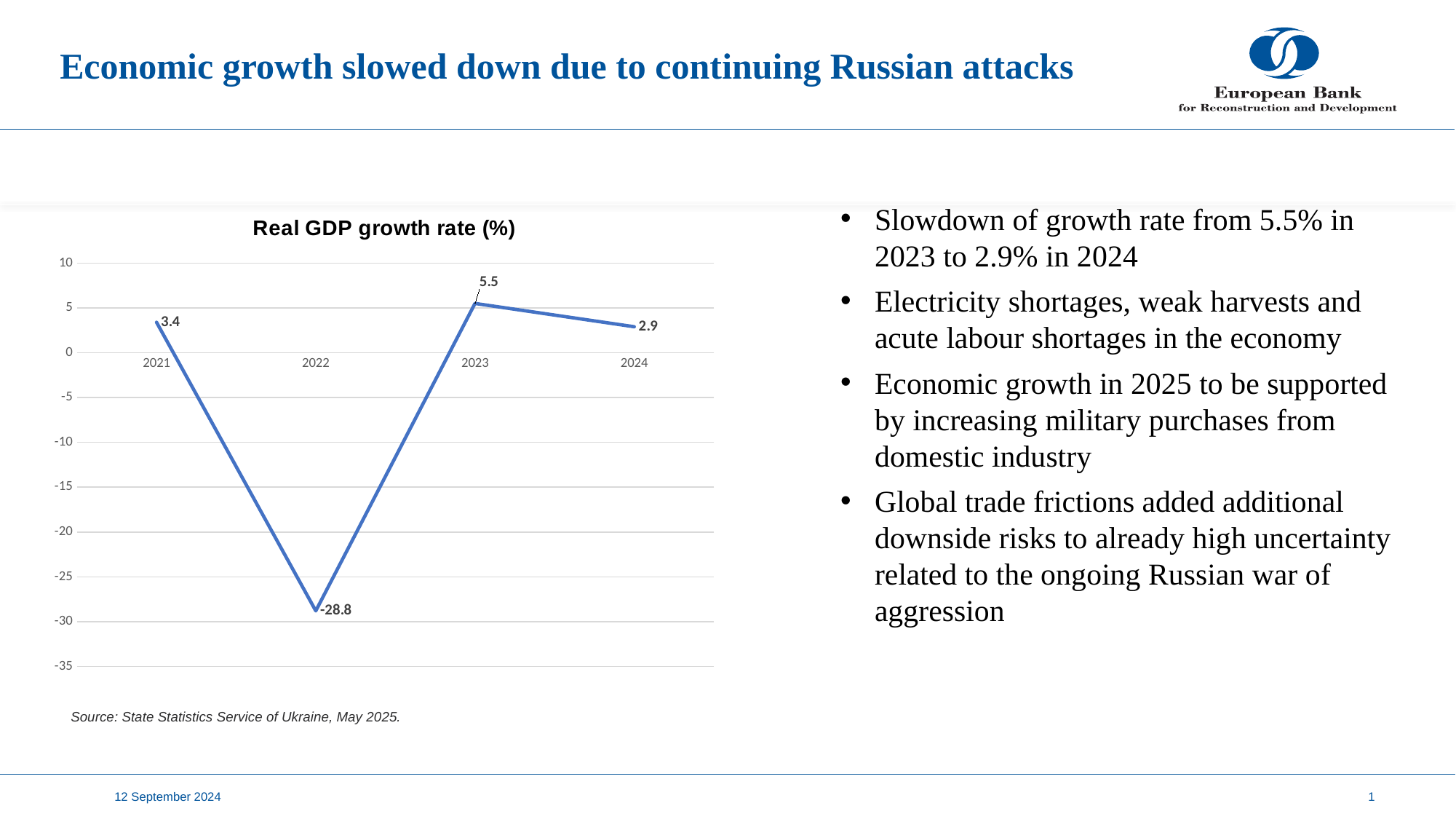

# Economic growth slowed down due to continuing Russian attacks

### Chart: Real GDP growth rate (%)

| Category |  |
|---|---|
| 2021 | 3.4 |
| 2022 | -28.8 |
| 2023 | 5.5 |
| 2024 | 2.9 |
Slowdown of growth rate from 5.5% in 2023 to 2.9% in 2024
Electricity shortages, weak harvests and acute labour shortages in the economy
Economic growth in 2025 to be supported by increasing military purchases from domestic industry
Global trade frictions added additional downside risks to already high uncertainty related to the ongoing Russian war of aggression
Source: State Statistics Service of Ukraine, May 2025.
12 September 2024
1